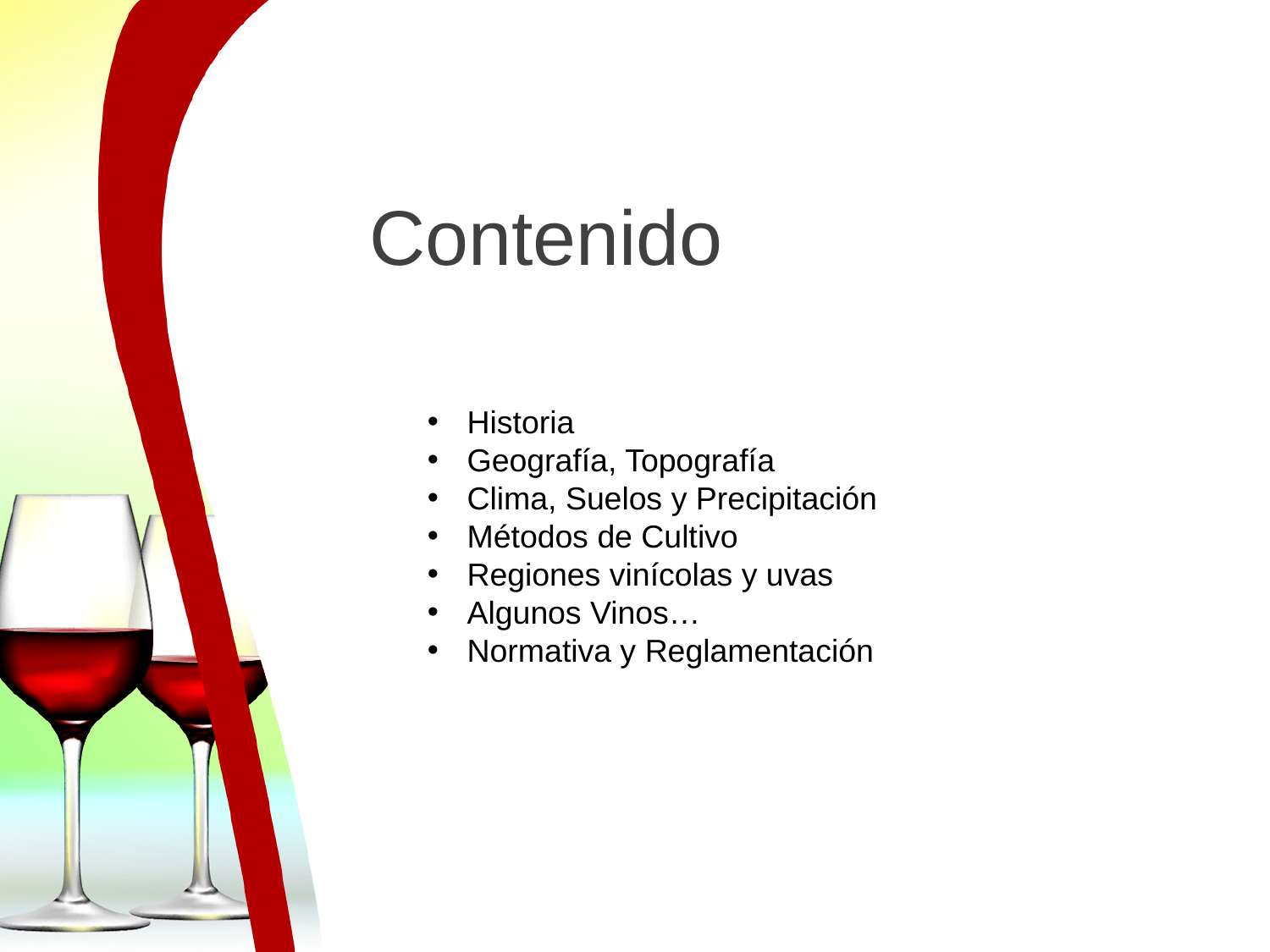

# Contenido
Historia
Geografía, Topografía
Clima, Suelos y Precipitación
Métodos de Cultivo
Regiones vinícolas y uvas
Algunos Vinos…
Normativa y Reglamentación